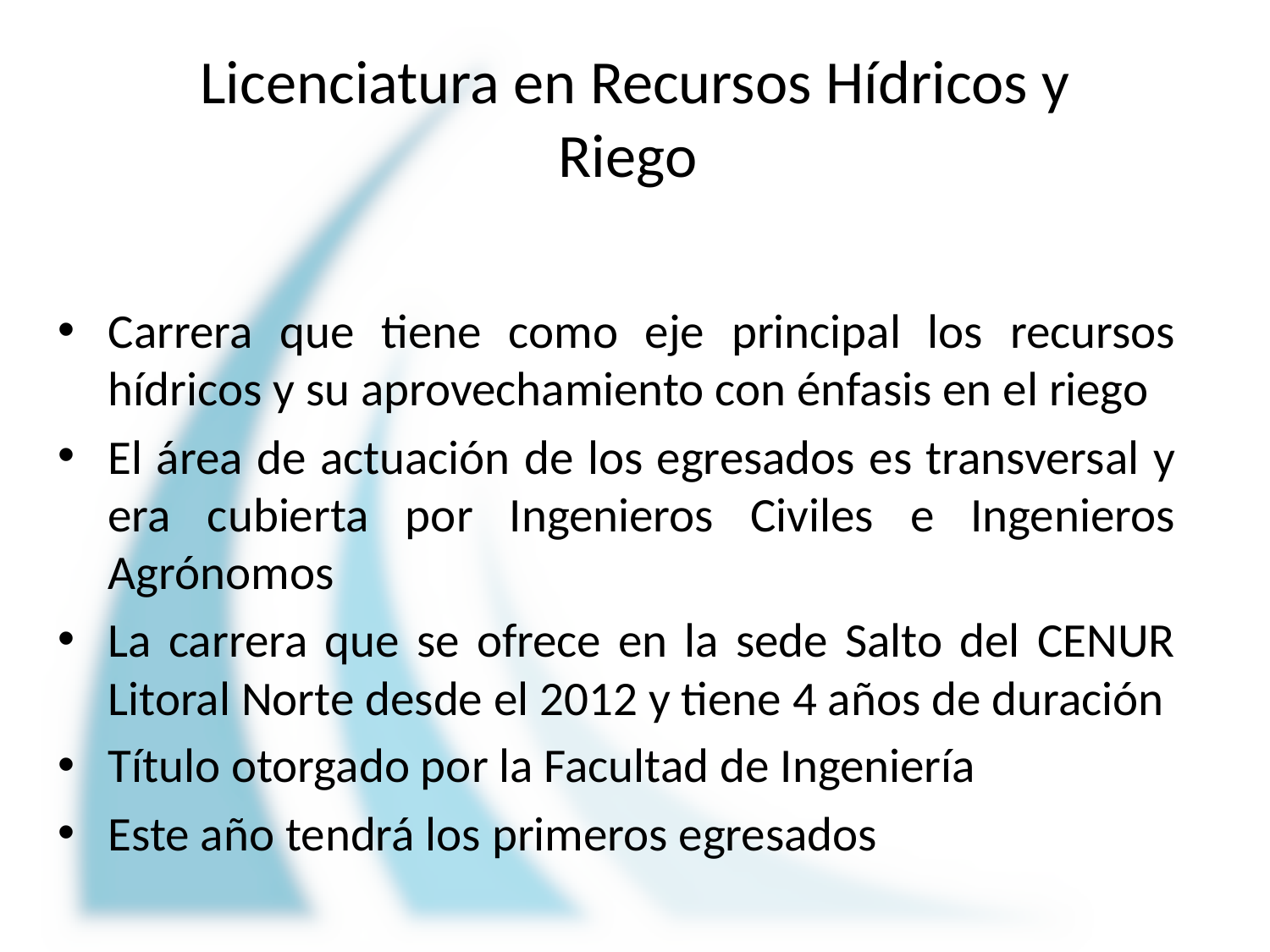

# Licenciatura en Recursos Hídricos y Riego

Carrera que tiene como eje principal los recursos hídricos y su aprovechamiento con énfasis en el riego
El área de actuación de los egresados es transversal y era cubierta por Ingenieros Civiles e Ingenieros Agrónomos
La carrera que se ofrece en la sede Salto del CENUR Litoral Norte desde el 2012 y tiene 4 años de duración
Título otorgado por la Facultad de Ingeniería
Este año tendrá los primeros egresados